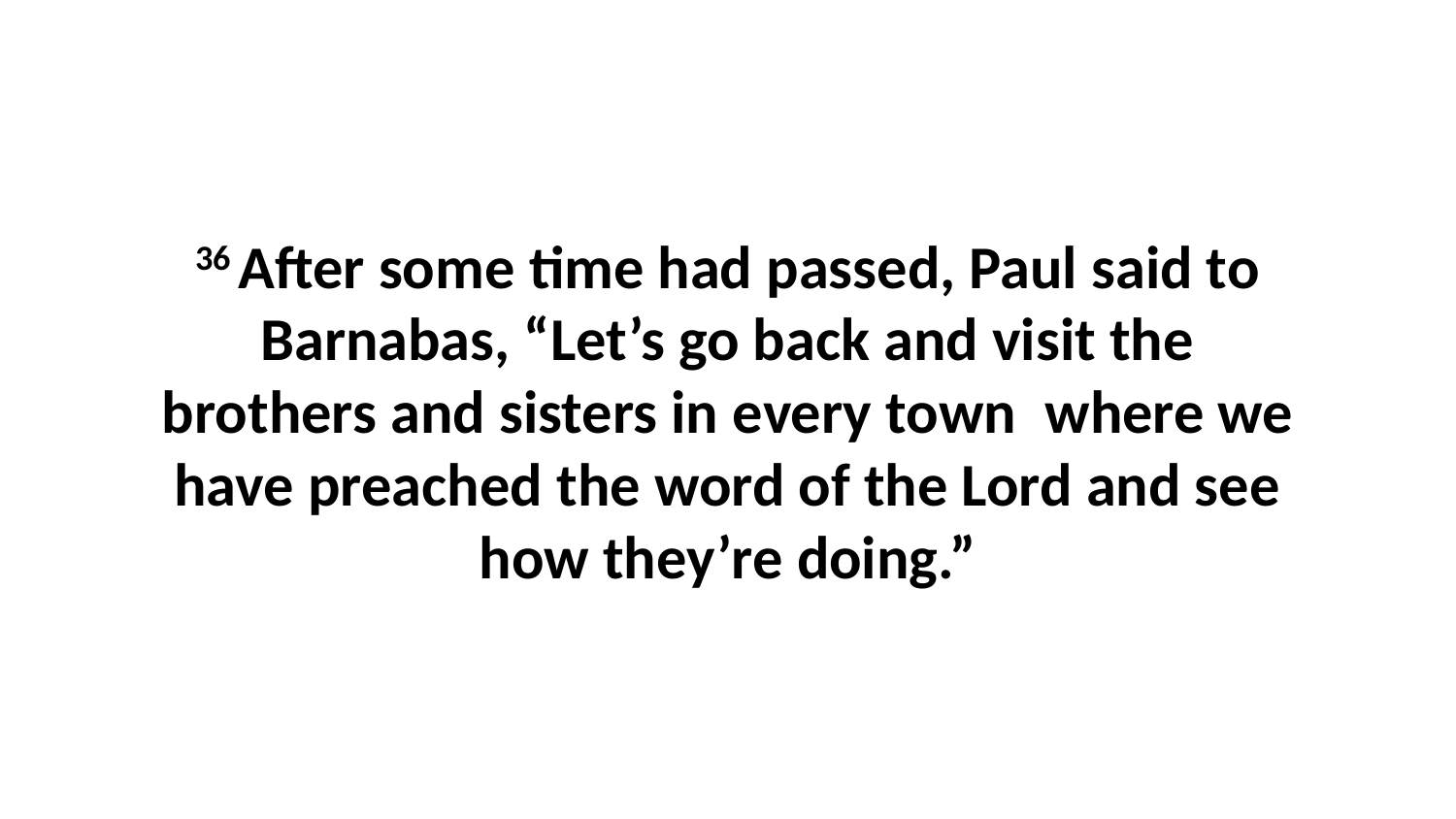

36 After some time had passed, Paul said to Barnabas, “Let’s go back and visit the brothers and sisters in every town  where we have preached the word of the Lord and see how they’re doing.”